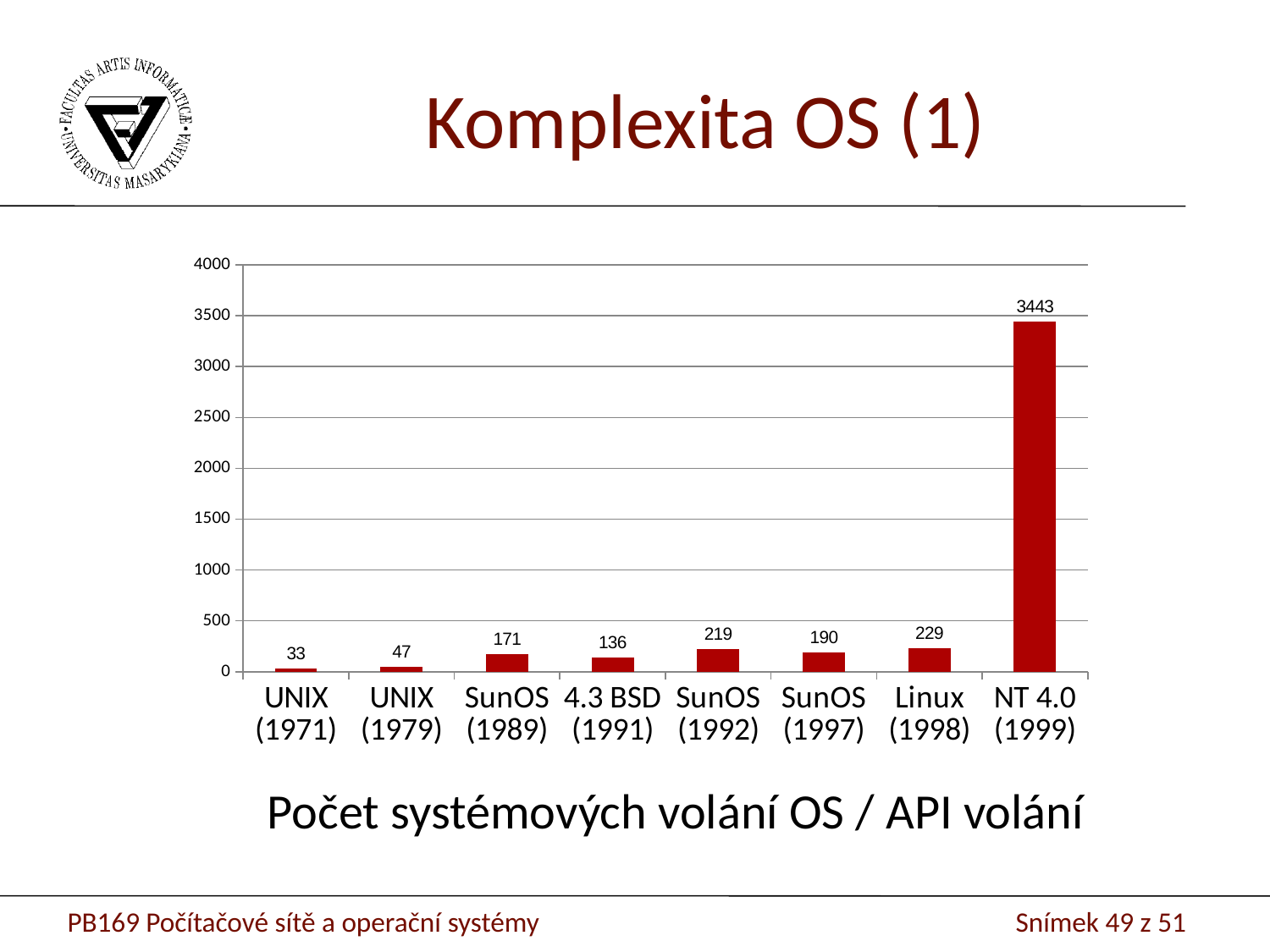

Komplexita OS (1)

### Chart

| Category |  |
|---|---|
| UNIX (1971) | 33.0 |
| UNIX (1979) | 47.0 |
| SunOS (1989) | 171.0 |
| 4.3 BSD (1991) | 136.0 |
| SunOS (1992) | 219.0 |
| SunOS (1997) | 190.0 |
| Linux (1998) | 229.0 |
| NT 4.0 (1999) | 3443.0 |
Počet systémových volání OS / API volání